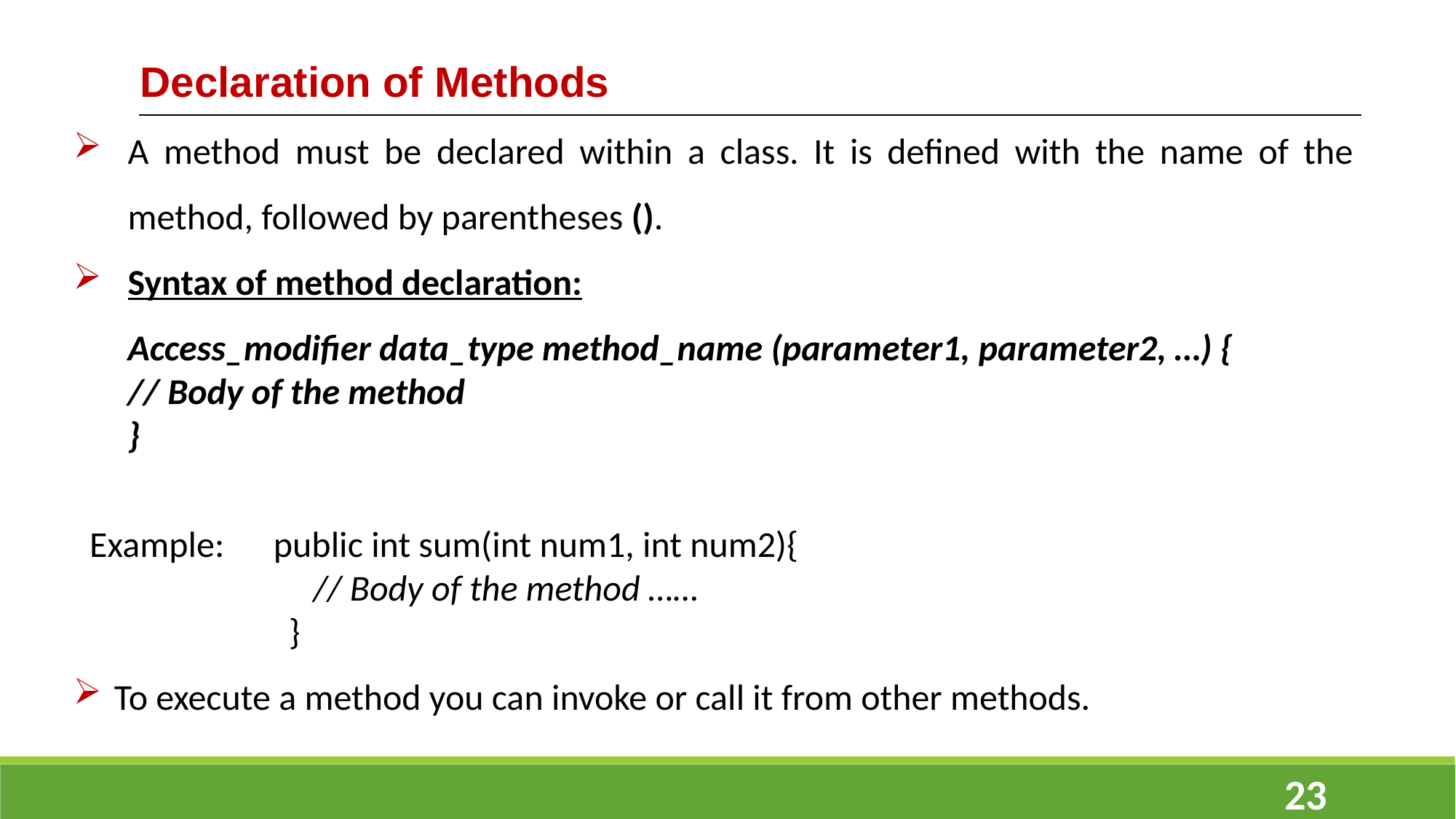

Declaration of Methods
A method must be declared within a class. It is defined with the name of the method, followed by parentheses ().
Syntax of method declaration:
Access_modifier data_type method_name (parameter1, parameter2, …) {
// Body of the method
}
  Example:      public int sum(int num1, int num2){
                // Body of the method ……
             }
To execute a method you can invoke or call it from other methods.
23